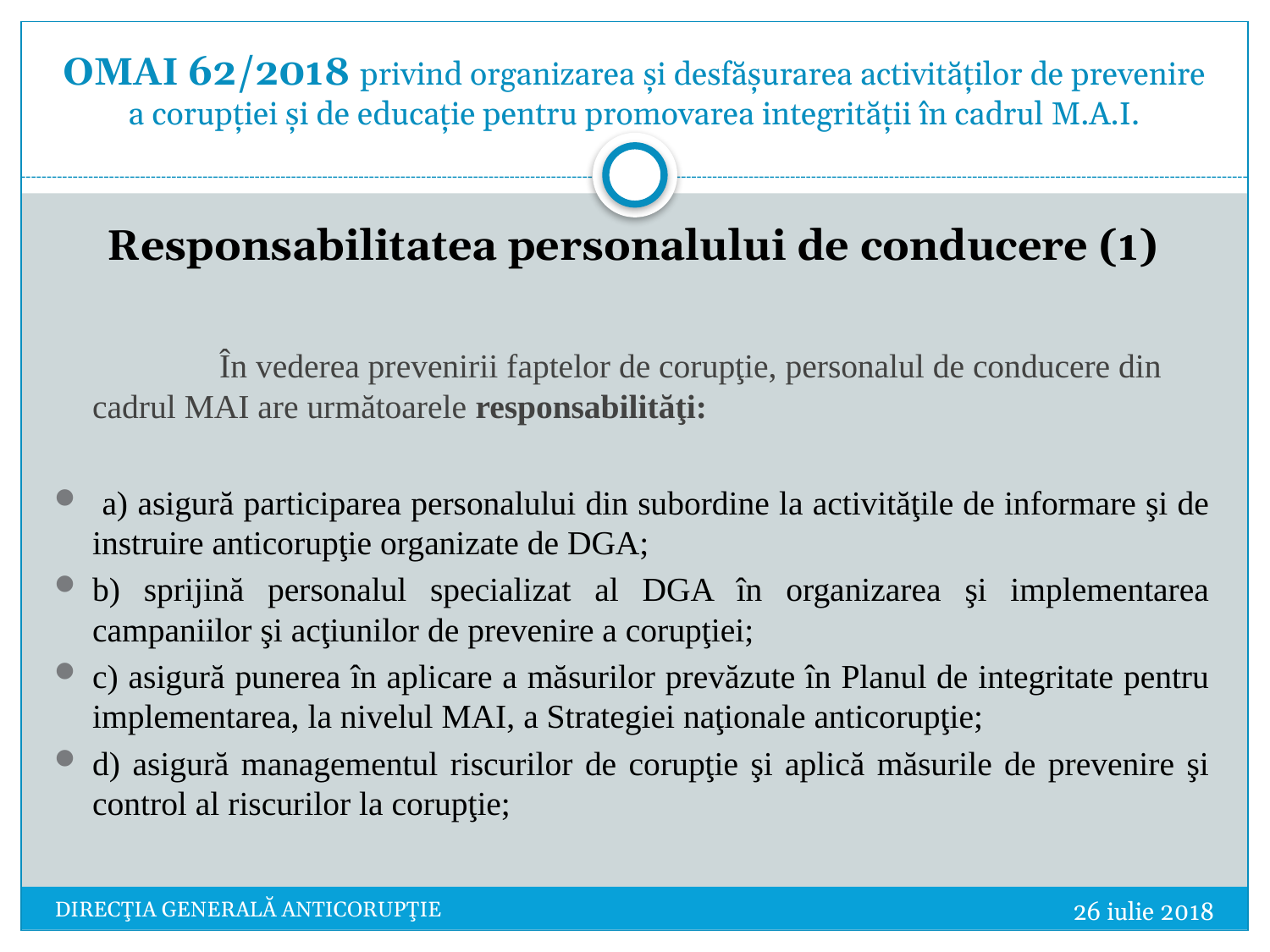

# OMAI 62/2018 privind organizarea și desfășurarea activităților de prevenire a corupției și de educație pentru promovarea integrității în cadrul M.A.I.
Responsabilitatea personalului de conducere (1)

	În vederea prevenirii faptelor de corupţie, personalul de conducere din cadrul MAI are următoarele responsabilităţi:

 a) asigură participarea personalului din subordine la activităţile de informare şi de instruire anticorupţie organizate de DGA;
b) sprijină personalul specializat al DGA în organizarea şi implementarea campaniilor şi acţiunilor de prevenire a corupţiei;
c) asigură punerea în aplicare a măsurilor prevăzute în Planul de integritate pentru implementarea, la nivelul MAI, a Strategiei naţionale anticorupţie;
d) asigură managementul riscurilor de corupţie şi aplică măsurile de prevenire şi control al riscurilor la corupţie;
26 iulie 2018
DIRECŢIA GENERALĂ ANTICORUPŢIE